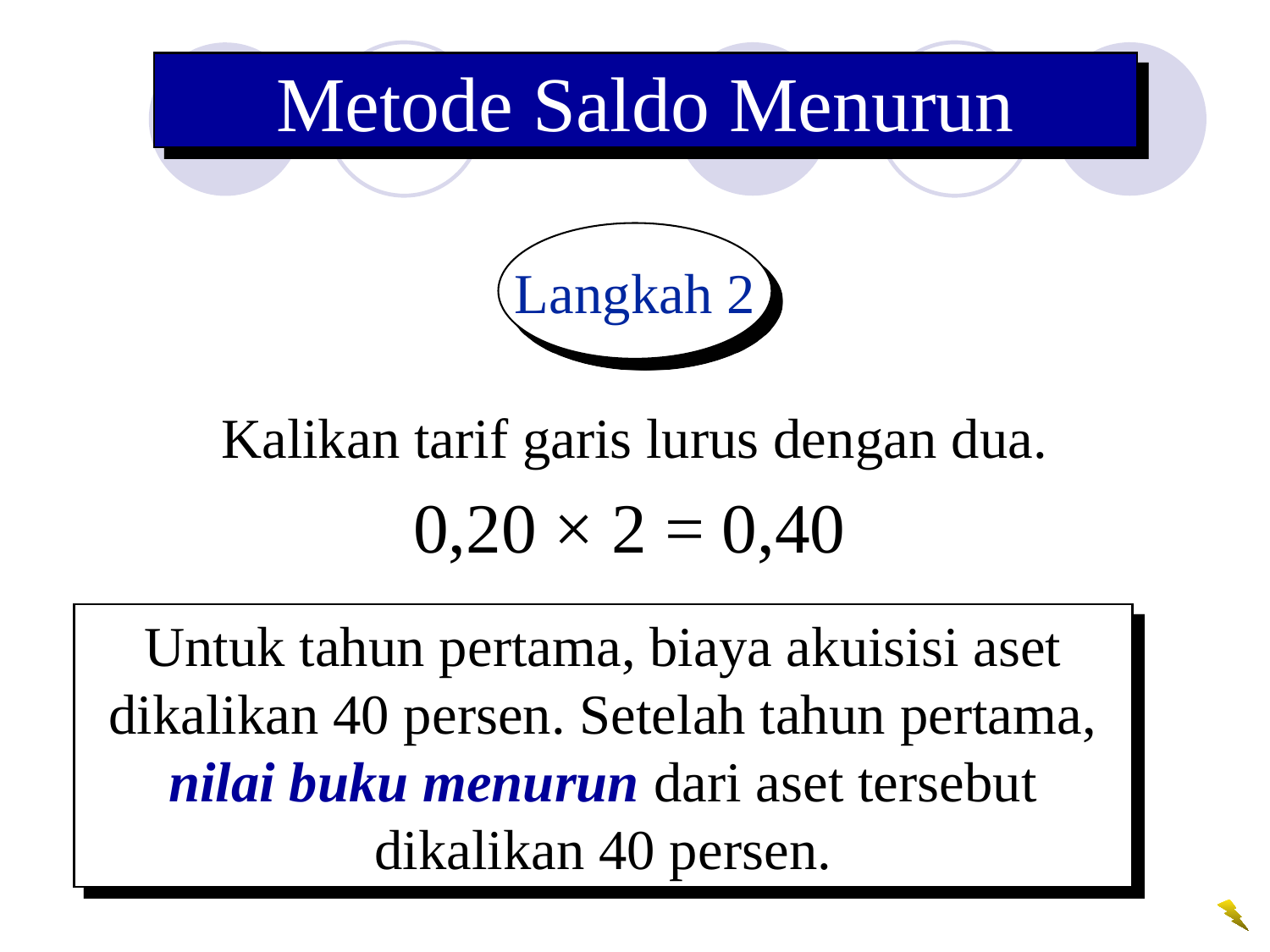

Metode Saldo Menurun
Langkah 2

Kalikan tarif garis lurus dengan dua.
0,20 × 2 = 0,40
Untuk tahun pertama, biaya akuisisi aset dikalikan 40 persen. Setelah tahun pertama, nilai buku menurun dari aset tersebut dikalikan 40 persen.